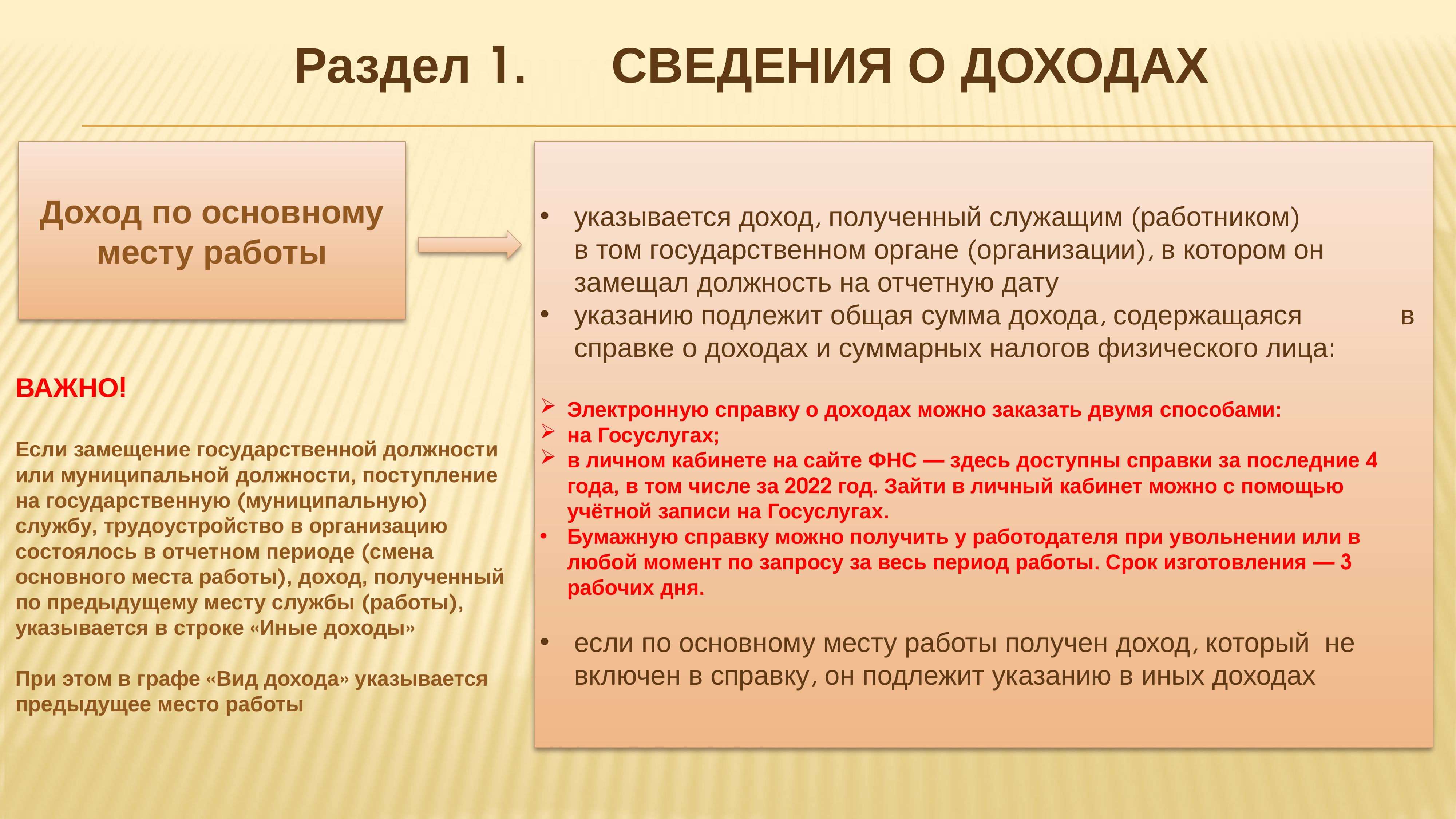

Раздел 1.      СВЕДЕНИЯ О ДОХОДАХ
указывается доход, полученный служащим (работником)                в том государственном органе (организации), в котором он замещал должность на отчетную дату
указанию подлежит общая сумма дохода, содержащаяся             в справке о доходах и суммарных налогов физического лица:

Электронную справку о доходах можно заказать двумя способами:
на Госуслугах;
в личном кабинете на сайте ФНС — здесь доступны справки за последние 4 года, в том числе за 2022 год. Зайти в личный кабинет можно с помощью учётной записи на Госуслугах.
Бумажную справку можно получить у работодателя при увольнении или в любой момент по запросу за весь период работы. Срок изготовления — 3 рабочих дня.

если по основному месту работы получен доход, который  не включен в справку, он подлежит указанию в иных доходах
Доход по основному месту работы

ВАЖНО!

Если замещение государственной должности или муниципальной должности, поступление на государственную (муниципальную) службу, трудоустройство в организацию состоялось в отчетном периоде (смена основного места работы), доход, полученный по предыдущему месту службы (работы), указывается в строке «Иные доходы»

При этом в графе «Вид дохода» указывается предыдущее место работы